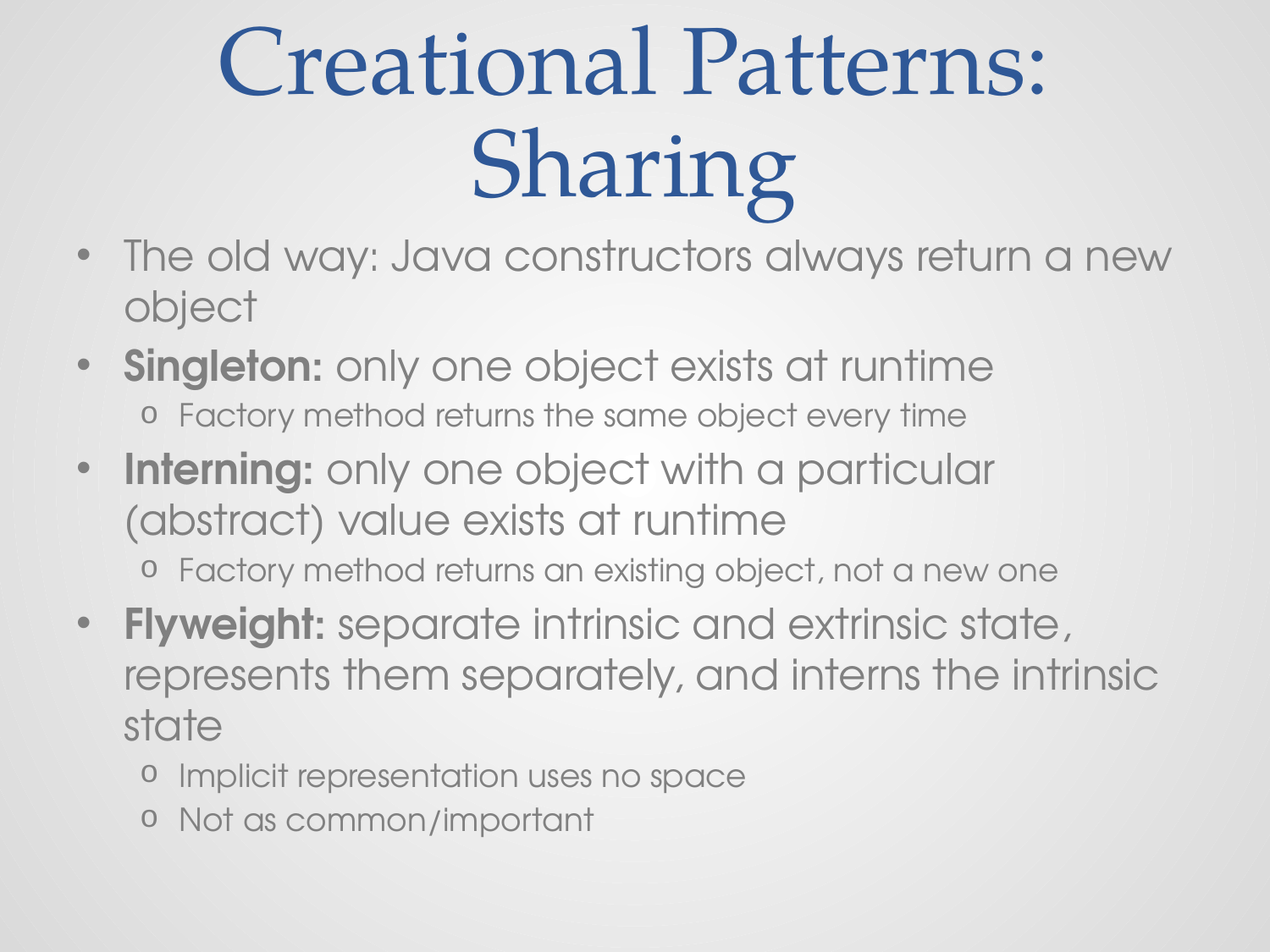

# Creational Patterns: Sharing
The old way: Java constructors always return a new object
Singleton: only one object exists at runtime
Factory method returns the same object every time
Interning: only one object with a particular (abstract) value exists at runtime
Factory method returns an existing object, not a new one
Flyweight: separate intrinsic and extrinsic state, represents them separately, and interns the intrinsic state
Implicit representation uses no space
Not as common/important